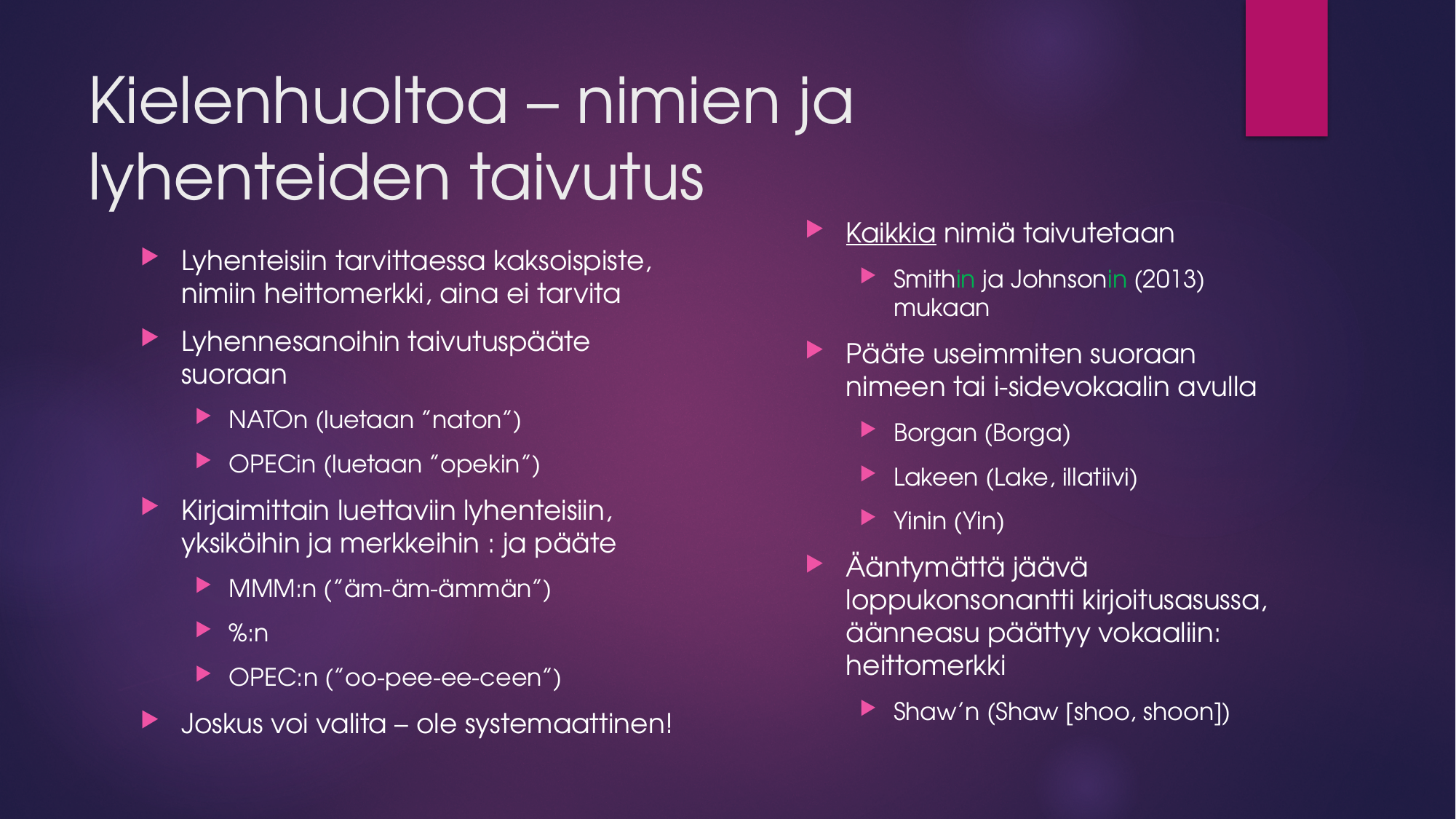

# Kielenhuoltoa – nimien ja lyhenteiden taivutus
Kaikkia nimiä taivutetaan
Smithin ja Johnsonin (2013) mukaan
Pääte useimmiten suoraan nimeen tai i-sidevokaalin avulla
Borgan (Borga)
Lakeen (Lake, illatiivi)
Yinin (Yin)
Ääntymättä jäävä loppukonsonantti kirjoitusasussa, äänneasu päättyy vokaaliin: heittomerkki
Shaw’n (Shaw [shoo, shoon])
Lyhenteisiin tarvittaessa kaksoispiste, nimiin heittomerkki, aina ei tarvita
Lyhennesanoihin taivutuspääte suoraan
NATOn (luetaan ”naton”)
OPECin (luetaan ”opekin”)
Kirjaimittain luettaviin lyhenteisiin, yksiköihin ja merkkeihin : ja pääte
MMM:n (”äm-äm-ämmän”)
%:n
OPEC:n (”oo-pee-ee-ceen”)
Joskus voi valita – ole systemaattinen!